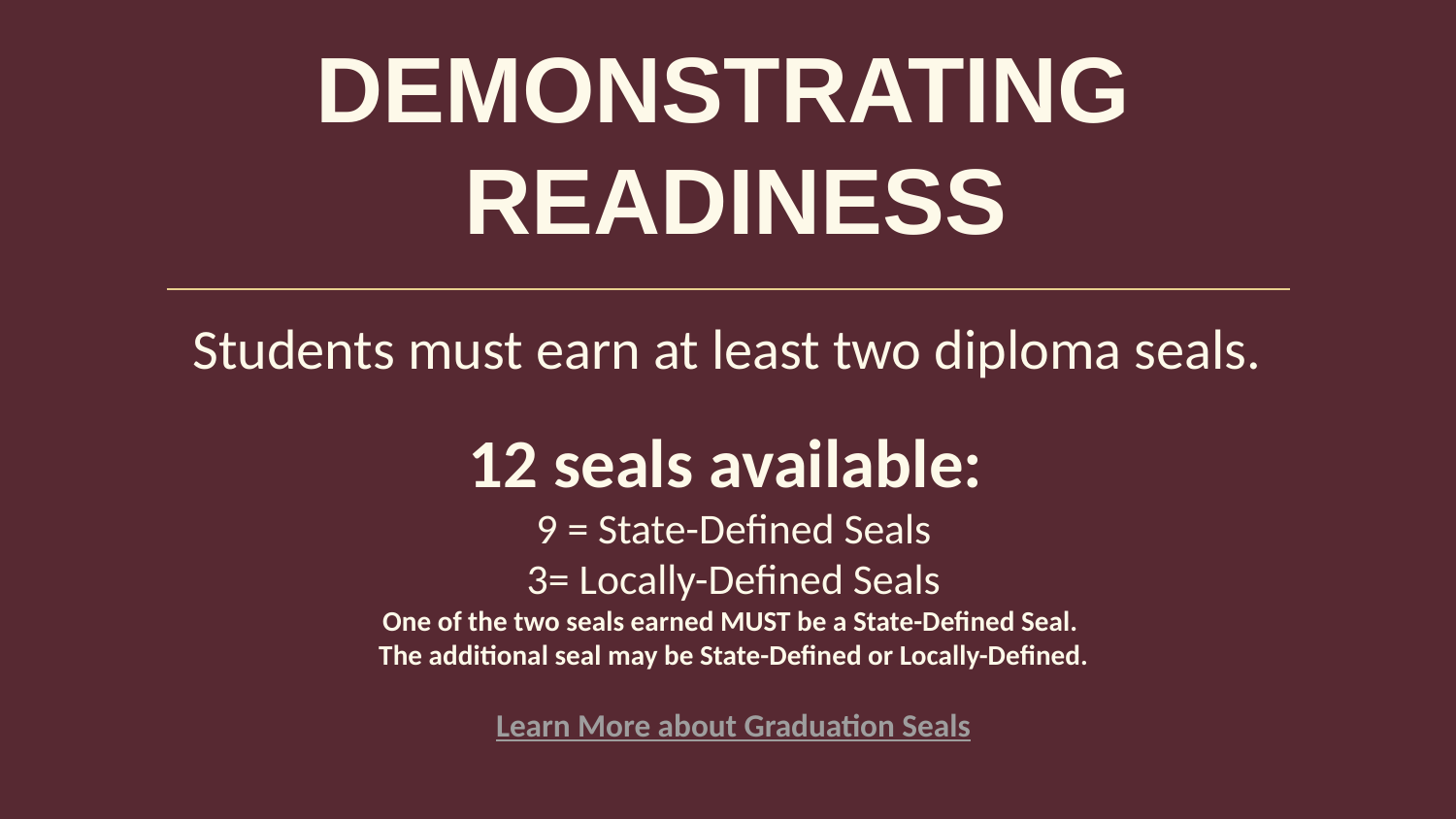

# DEMONSTRATING
READINESS
Students must earn at least two diploma seals.

12 seals available:
9 = State-Defined Seals
3= Locally-Defined Seals
One of the two seals earned MUST be a State-Defined Seal.
The additional seal may be State-Defined or Locally-Defined.

Learn More about Graduation Seals

* Students are encouraged to earn the seals that align with their goals and interests.